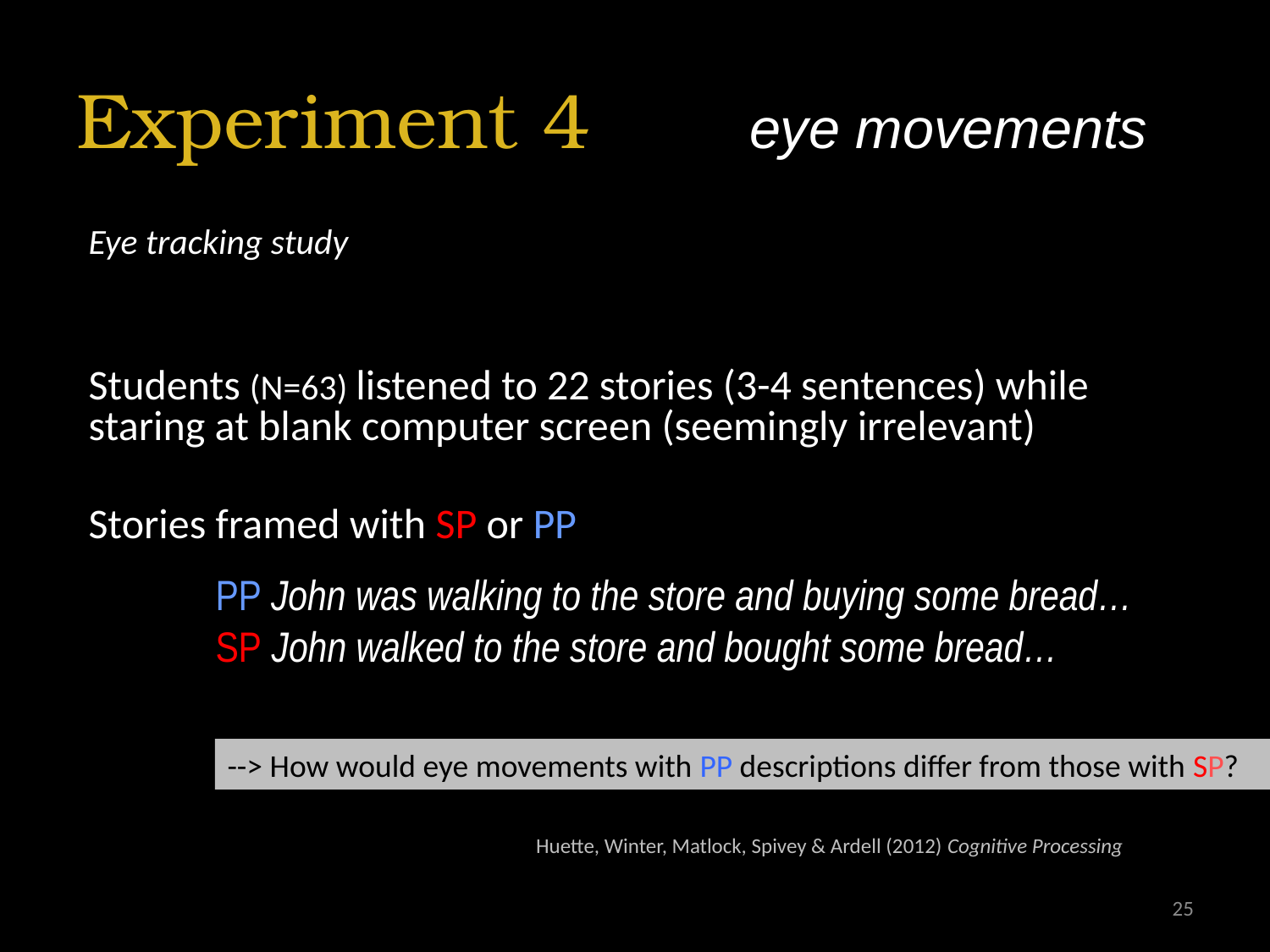

Experiment 4         eye movements
Eye tracking study

Students (N=63) listened to 22 stories (3-4 sentences) while staring at blank computer screen (seemingly irrelevant)

Stories framed with SP or PP
	PP John was walking to the store and buying some bread…
	SP John walked to the store and bought some bread…

--> How would eye movements with PP descriptions differ from those with SP?
Huette, Winter, Matlock, Spivey & Ardell (2012) Cognitive Processing
25